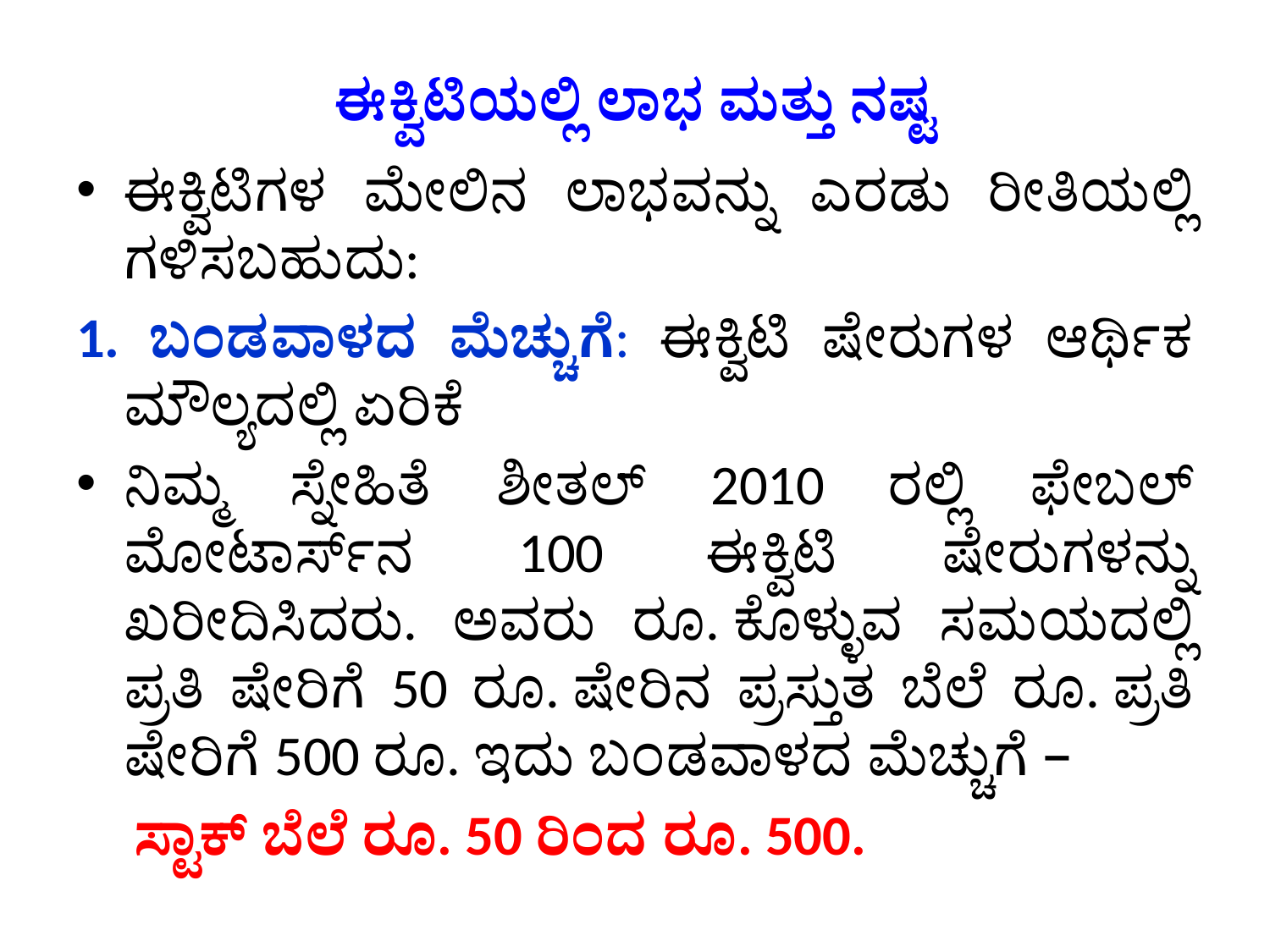

# ಈಕ್ವಿಟಿಯಲ್ಲಿ ಲಾಭ ಮತ್ತು ನಷ್ಟ
ಈಕ್ವಿಟಿಗಳ ಮೇಲಿನ ಲಾಭವನ್ನು ಎರಡು ರೀತಿಯಲ್ಲಿ ಗಳಿಸಬಹುದು:
1. ಬಂಡವಾಳದ ಮೆಚ್ಚುಗೆ: ಈಕ್ವಿಟಿ ಷೇರುಗಳ ಆರ್ಥಿಕ ಮೌಲ್ಯದಲ್ಲಿ ಏರಿಕೆ
ನಿಮ್ಮ ಸ್ನೇಹಿತೆ ಶೀತಲ್ 2010 ರಲ್ಲಿ ಫೇಬಲ್ ಮೋಟಾರ್ಸ್‌ನ 100 ಈಕ್ವಿಟಿ ಷೇರುಗಳನ್ನು ಖರೀದಿಸಿದರು. ಅವರು ರೂ. ಕೊಳ್ಳುವ ಸಮಯದಲ್ಲಿ ಪ್ರತಿ ಷೇರಿಗೆ 50 ರೂ. ಷೇರಿನ ಪ್ರಸ್ತುತ ಬೆಲೆ ರೂ. ಪ್ರತಿ ಷೇರಿಗೆ 500 ರೂ. ಇದು ಬಂಡವಾಳದ ಮೆಚ್ಚುಗೆ –
    ಸ್ಟಾಕ್ ಬೆಲೆ ರೂ. 50 ರಿಂದ ರೂ. 500.